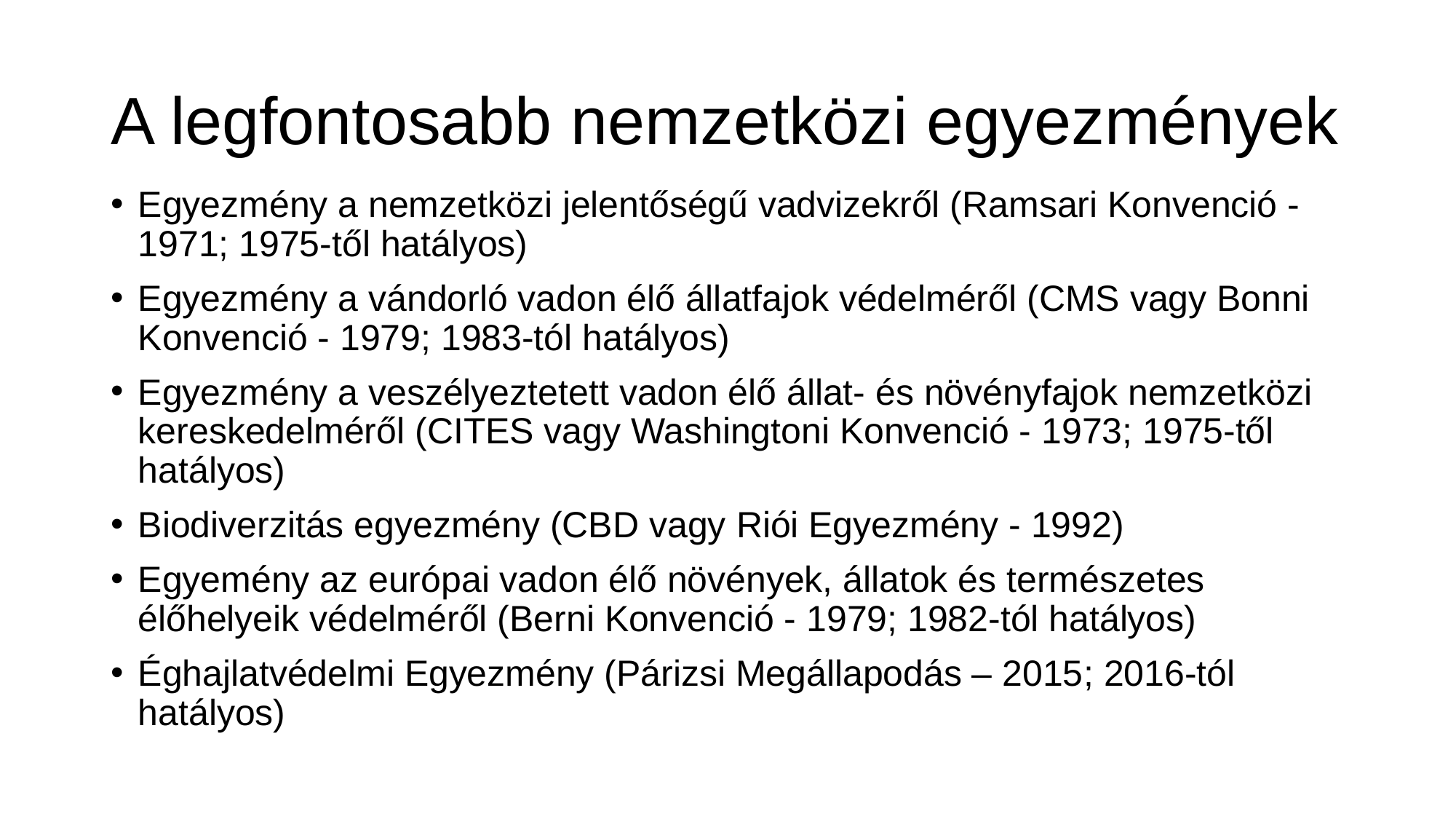

# A legfontosabb nemzetközi egyezmények
Egyezmény a nemzetközi jelentőségű vadvizekről (Ramsari Konvenció - 1971; 1975-től hatályos)
Egyezmény a vándorló vadon élő állatfajok védelméről (CMS vagy Bonni Konvenció - 1979; 1983-tól hatályos)
Egyezmény a veszélyeztetett vadon élő állat- és növényfajok nemzetközi kereskedelméről (CITES vagy Washingtoni Konvenció - 1973; 1975-től hatályos)
Biodiverzitás egyezmény (CBD vagy Riói Egyezmény - 1992)
Egyemény az európai vadon élő növények, állatok és természetes élőhelyeik védelméről (Berni Konvenció - 1979; 1982-tól hatályos)
Éghajlatvédelmi Egyezmény (Párizsi Megállapodás – 2015; 2016-tól hatályos)